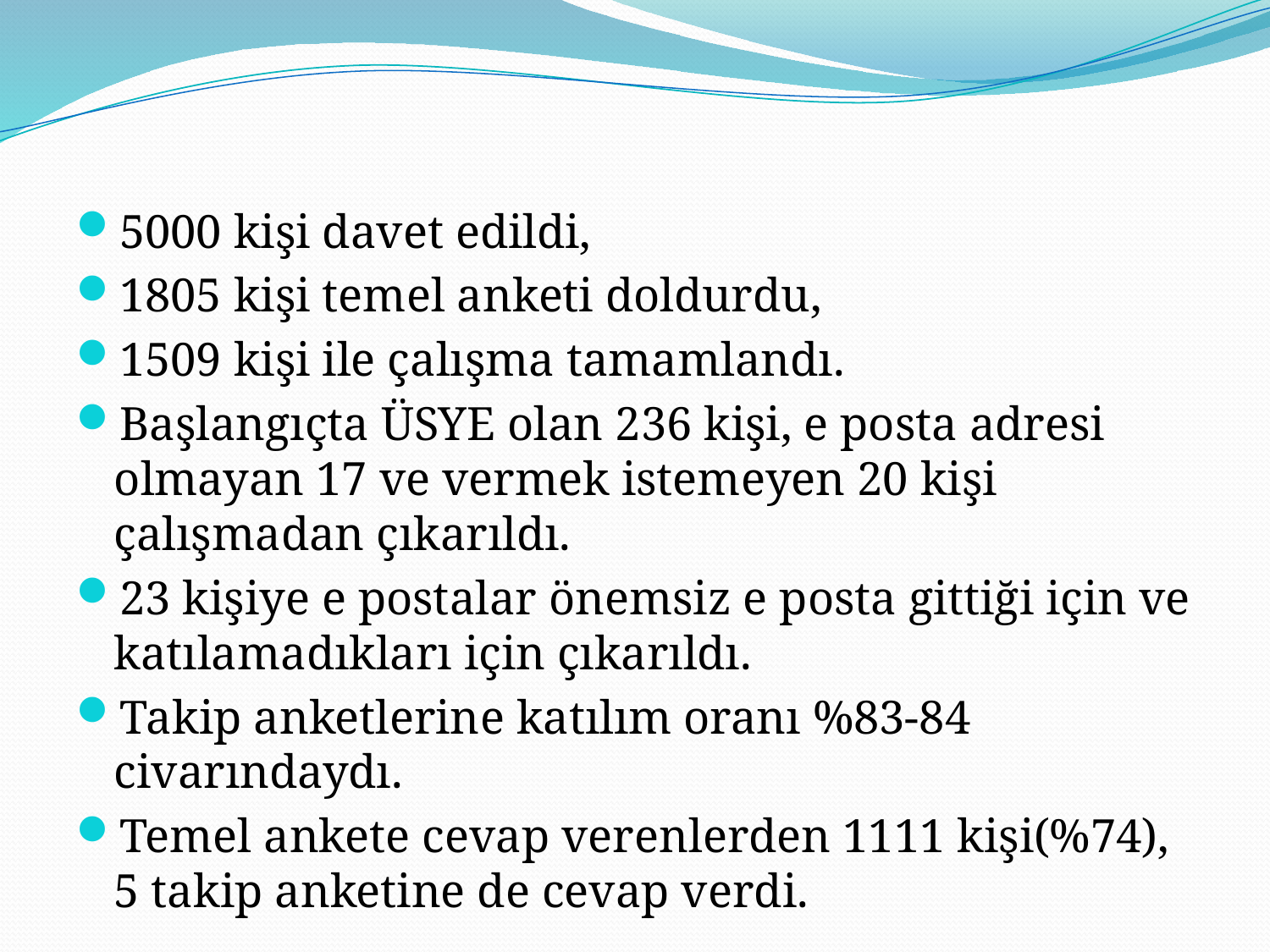

5000 kişi davet edildi,
1805 kişi temel anketi doldurdu,
1509 kişi ile çalışma tamamlandı.
Başlangıçta ÜSYE olan 236 kişi, e posta adresi olmayan 17 ve vermek istemeyen 20 kişi çalışmadan çıkarıldı.
23 kişiye e postalar önemsiz e posta gittiği için ve katılamadıkları için çıkarıldı.
Takip anketlerine katılım oranı %83-84 civarındaydı.
Temel ankete cevap verenlerden 1111 kişi(%74), 5 takip anketine de cevap verdi.